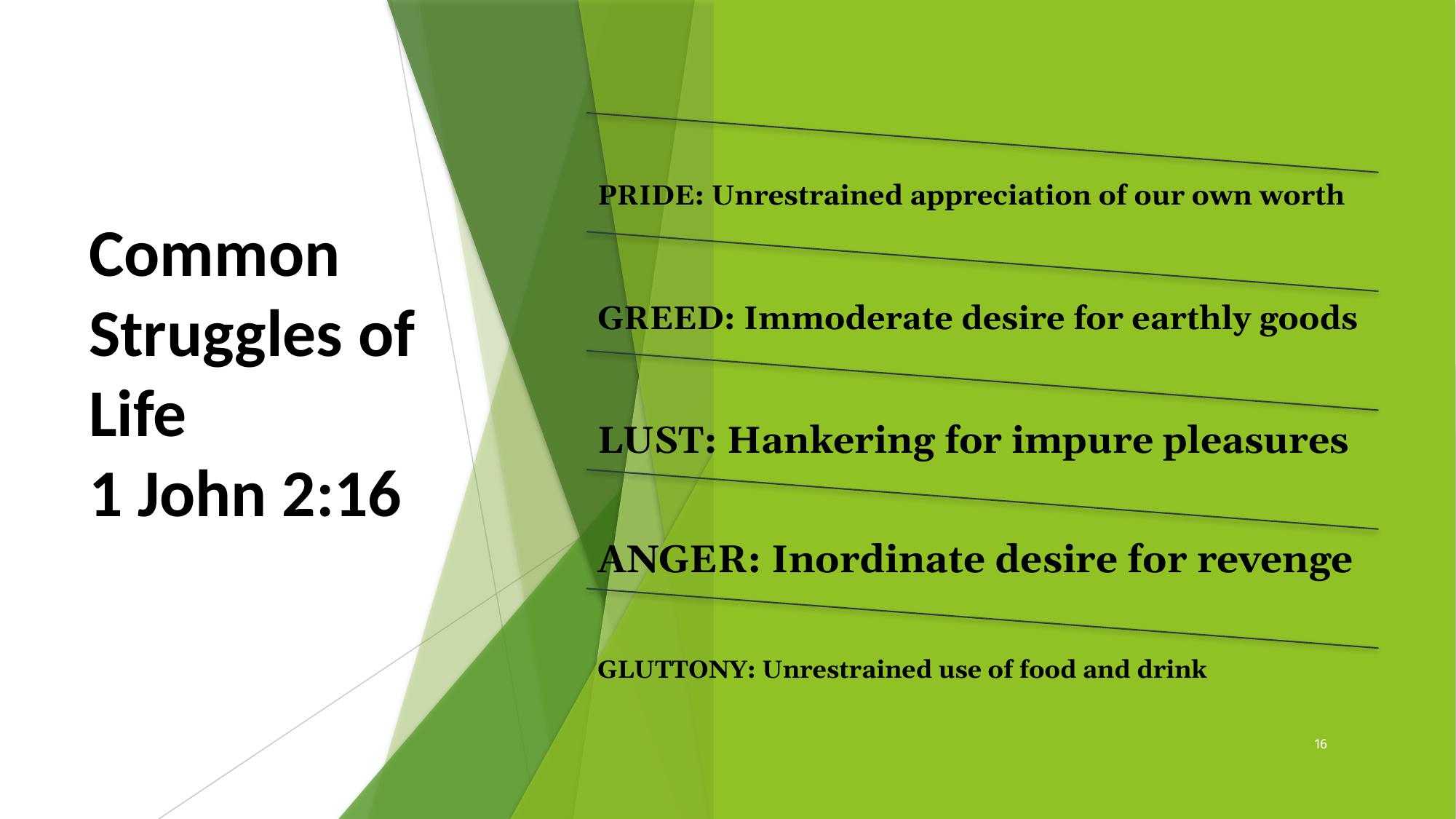

PRIDE: Unrestrained appreciation of our own worth
GREED: Immoderate desire for earthly goods
LUST: Hankering for impure pleasures
ANGER: Inordinate desire for revenge
GLUTTONY: Unrestrained use of food and drink
# Common Struggles of Life 1 John 2:16
16